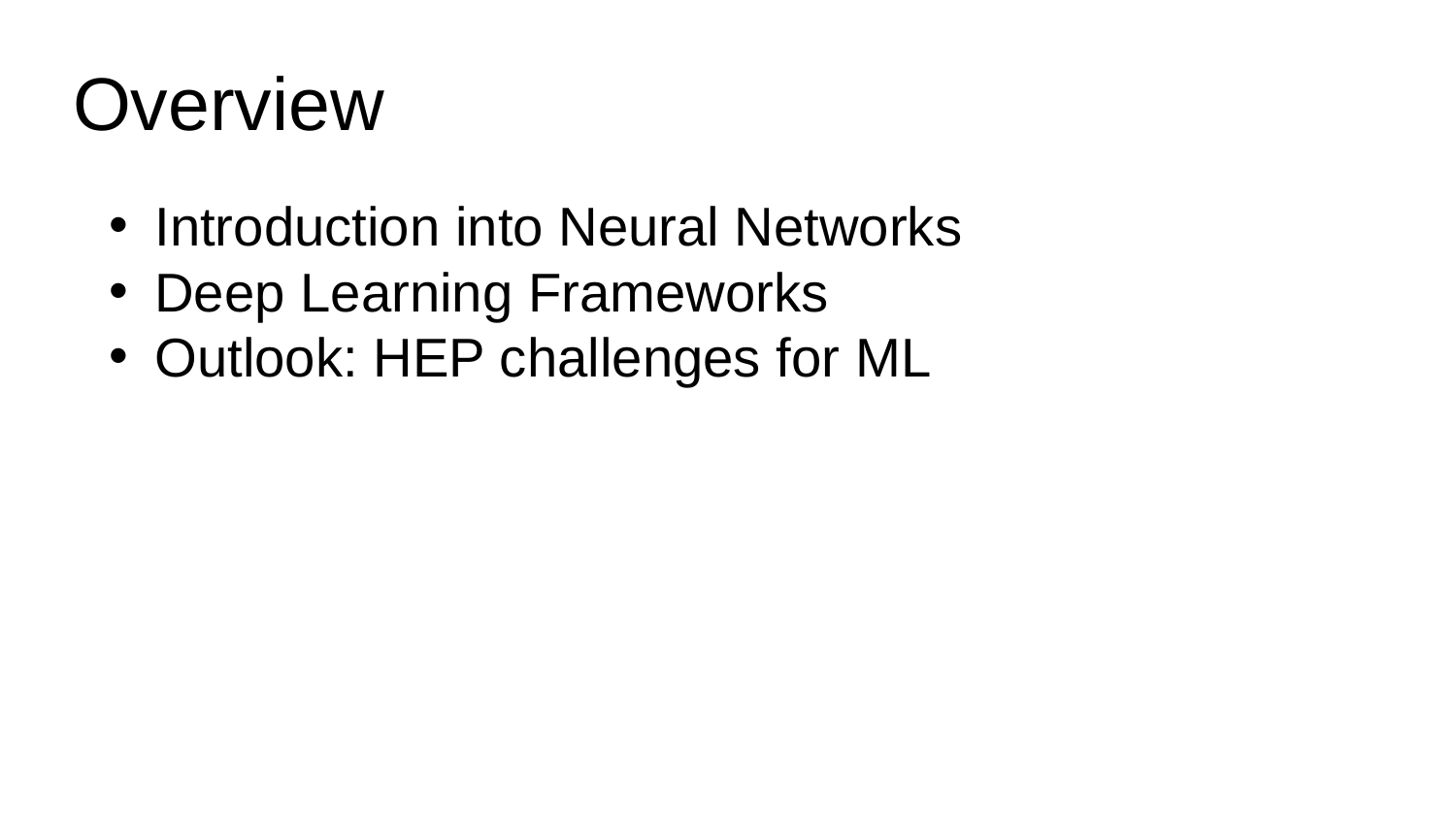

# Overview
Introduction into Neural Networks
Deep Learning Frameworks
Outlook: HEP challenges for ML